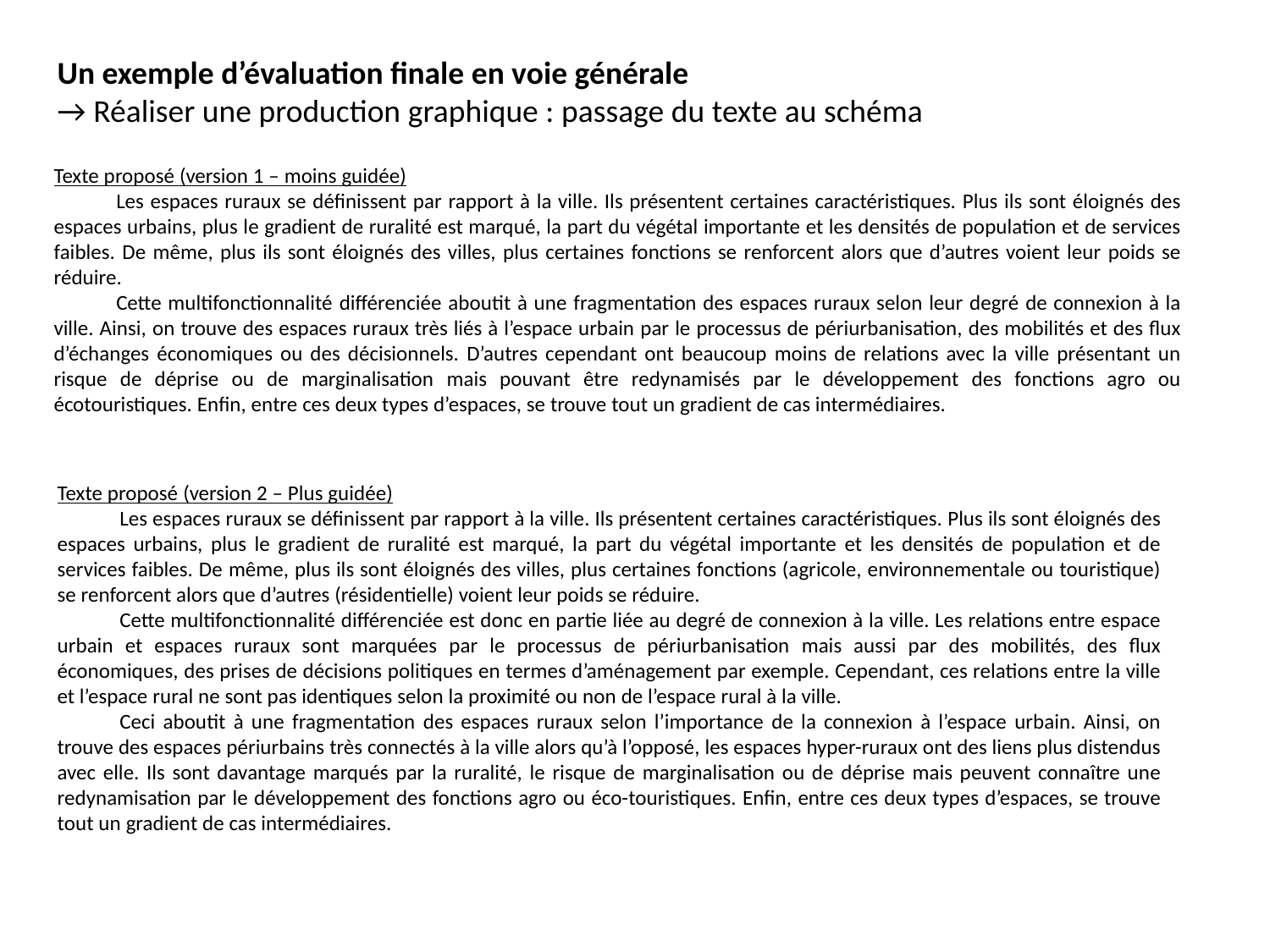

Un exemple d’évaluation finale en voie générale
→ Réaliser une production graphique : passage du texte au schéma
Texte proposé (version 1 – moins guidée)
Les espaces ruraux se définissent par rapport à la ville. Ils présentent certaines caractéristiques. Plus ils sont éloignés des espaces urbains, plus le gradient de ruralité est marqué, la part du végétal importante et les densités de population et de services faibles. De même, plus ils sont éloignés des villes, plus certaines fonctions se renforcent alors que d’autres voient leur poids se réduire.
Cette multifonctionnalité différenciée aboutit à une fragmentation des espaces ruraux selon leur degré de connexion à la ville. Ainsi, on trouve des espaces ruraux très liés à l’espace urbain par le processus de périurbanisation, des mobilités et des flux d’échanges économiques ou des décisionnels. D’autres cependant ont beaucoup moins de relations avec la ville présentant un risque de déprise ou de marginalisation mais pouvant être redynamisés par le développement des fonctions agro ou écotouristiques. Enfin, entre ces deux types d’espaces, se trouve tout un gradient de cas intermédiaires.
Texte proposé (version 2 – Plus guidée)
Les espaces ruraux se définissent par rapport à la ville. Ils présentent certaines caractéristiques. Plus ils sont éloignés des espaces urbains, plus le gradient de ruralité est marqué, la part du végétal importante et les densités de population et de services faibles. De même, plus ils sont éloignés des villes, plus certaines fonctions (agricole, environnementale ou touristique) se renforcent alors que d’autres (résidentielle) voient leur poids se réduire.
Cette multifonctionnalité différenciée est donc en partie liée au degré de connexion à la ville. Les relations entre espace urbain et espaces ruraux sont marquées par le processus de périurbanisation mais aussi par des mobilités, des flux économiques, des prises de décisions politiques en termes d’aménagement par exemple. Cependant, ces relations entre la ville et l’espace rural ne sont pas identiques selon la proximité ou non de l’espace rural à la ville.
Ceci aboutit à une fragmentation des espaces ruraux selon l’importance de la connexion à l’espace urbain. Ainsi, on trouve des espaces périurbains très connectés à la ville alors qu’à l’opposé, les espaces hyper-ruraux ont des liens plus distendus avec elle. Ils sont davantage marqués par la ruralité, le risque de marginalisation ou de déprise mais peuvent connaître une redynamisation par le développement des fonctions agro ou éco-touristiques. Enfin, entre ces deux types d’espaces, se trouve tout un gradient de cas intermédiaires.